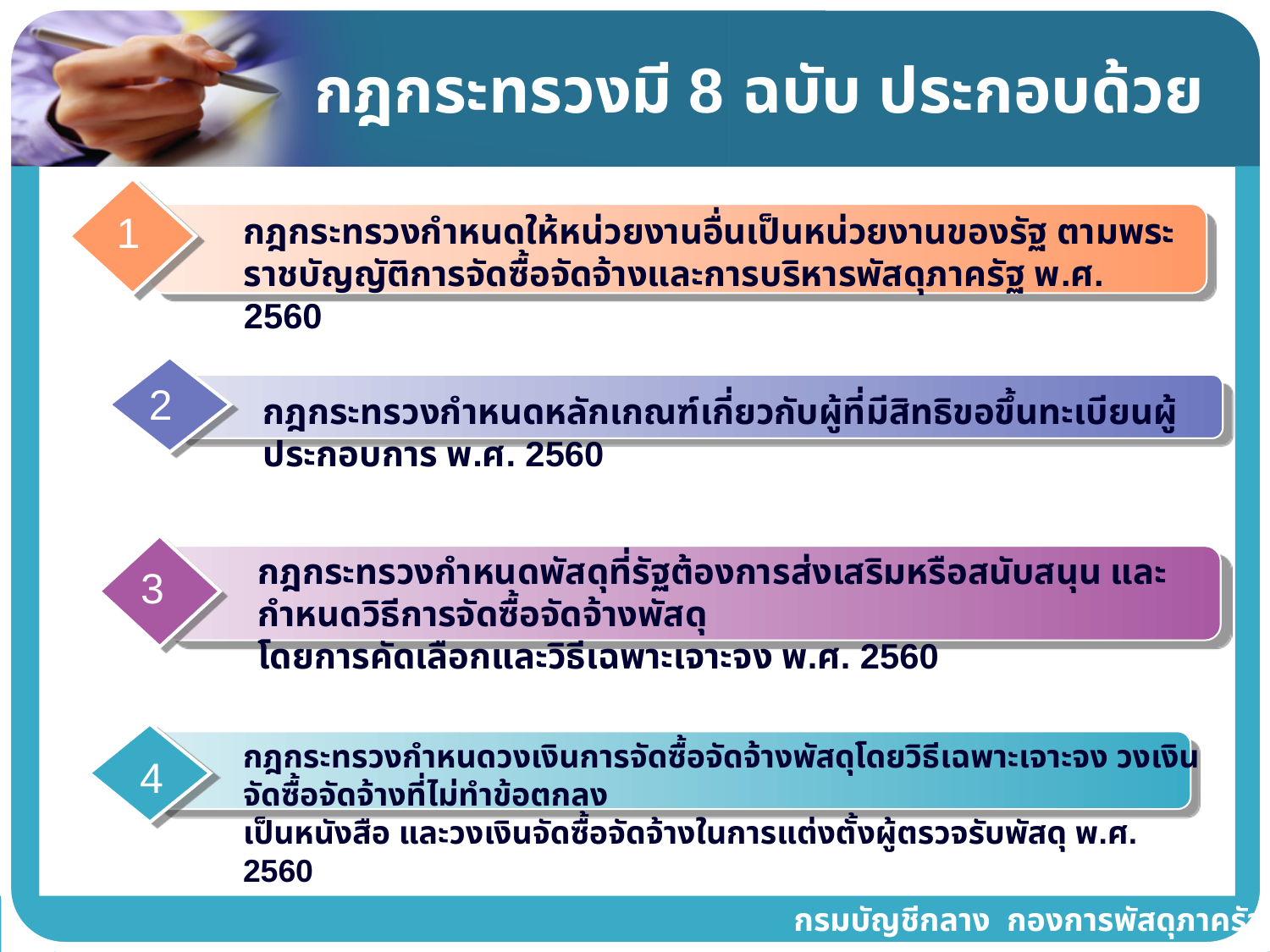

# กฎกระทรวงมี 8 ฉบับ ประกอบด้วย

1
กฎกระทรวงกำหนดให้หน่วยงานอื่นเป็นหน่วยงานของรัฐ ตามพระราชบัญญัติการจัดซื้อจัดจ้างและการบริหารพัสดุภาครัฐ พ.ศ. 2560

2

กฎกระทรวงกำหนดหลักเกณฑ์เกี่ยวกับผู้ที่มีสิทธิขอขึ้นทะเบียนผู้ประกอบการ พ.ศ. 2560

กฎกระทรวงกำหนดพัสดุที่รัฐต้องการส่งเสริมหรือสนับสนุน และกำหนดวิธีการจัดซื้อจัดจ้างพัสดุ
โดยการคัดเลือกและวิธีเฉพาะเจาะจง พ.ศ. 2560

3

กฎกระทรวงกำหนดวงเงินการจัดซื้อจัดจ้างพัสดุโดยวิธีเฉพาะเจาะจง วงเงินจัดซื้อจัดจ้างที่ไม่ทำข้อตกลง
เป็นหนังสือ และวงเงินจัดซื้อจัดจ้างในการแต่งตั้งผู้ตรวจรับพัสดุ พ.ศ. 2560

4
กรมบัญชีกลาง  กองการพัสดุภาครัฐ